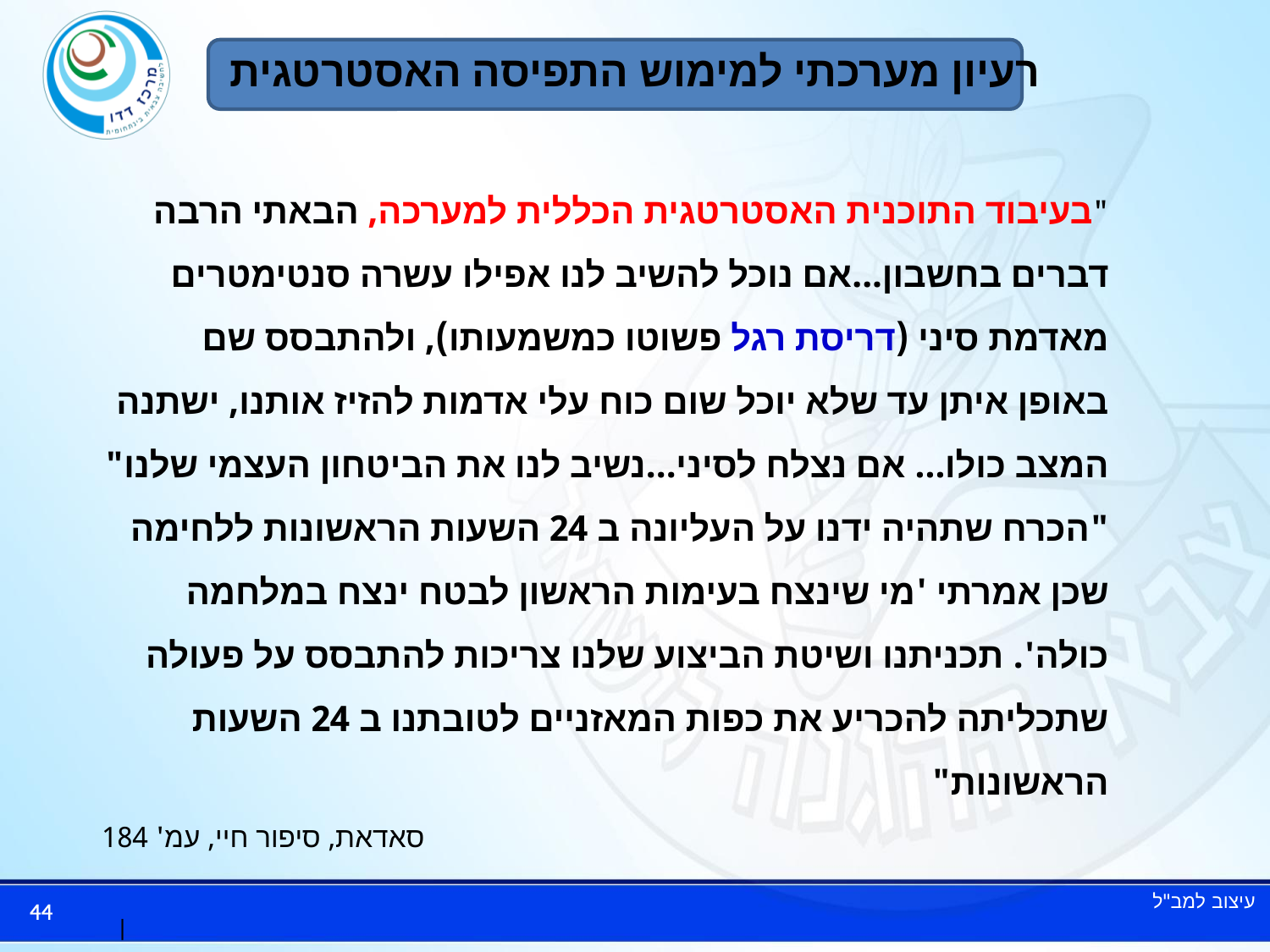

# רעיון מערכתי למימוש התפיסה האסטרטגית

	"בעיבוד התוכנית האסטרטגית הכללית למערכה, הבאתי הרבה דברים בחשבון...אם נוכל להשיב לנו אפילו עשרה סנטימטרים מאדמת סיני (דריסת רגל פשוטו כמשמעותו), ולהתבסס שם באופן איתן עד שלא יוכל שום כוח עלי אדמות להזיז אותנו, ישתנה המצב כולו... אם נצלח לסיני...נשיב לנו את הביטחון העצמי שלנו"
	"הכרח שתהיה ידנו על העליונה ב 24 השעות הראשונות ללחימה שכן אמרתי 'מי שינצח בעימות הראשון לבטח ינצח במלחמה כולה'. תכניתנו ושיטת הביצוע שלנו צריכות להתבסס על פעולה שתכליתה להכריע את כפות המאזניים לטובתנו ב 24 השעות הראשונות"
סאדאת, סיפור חיי, עמ' 184